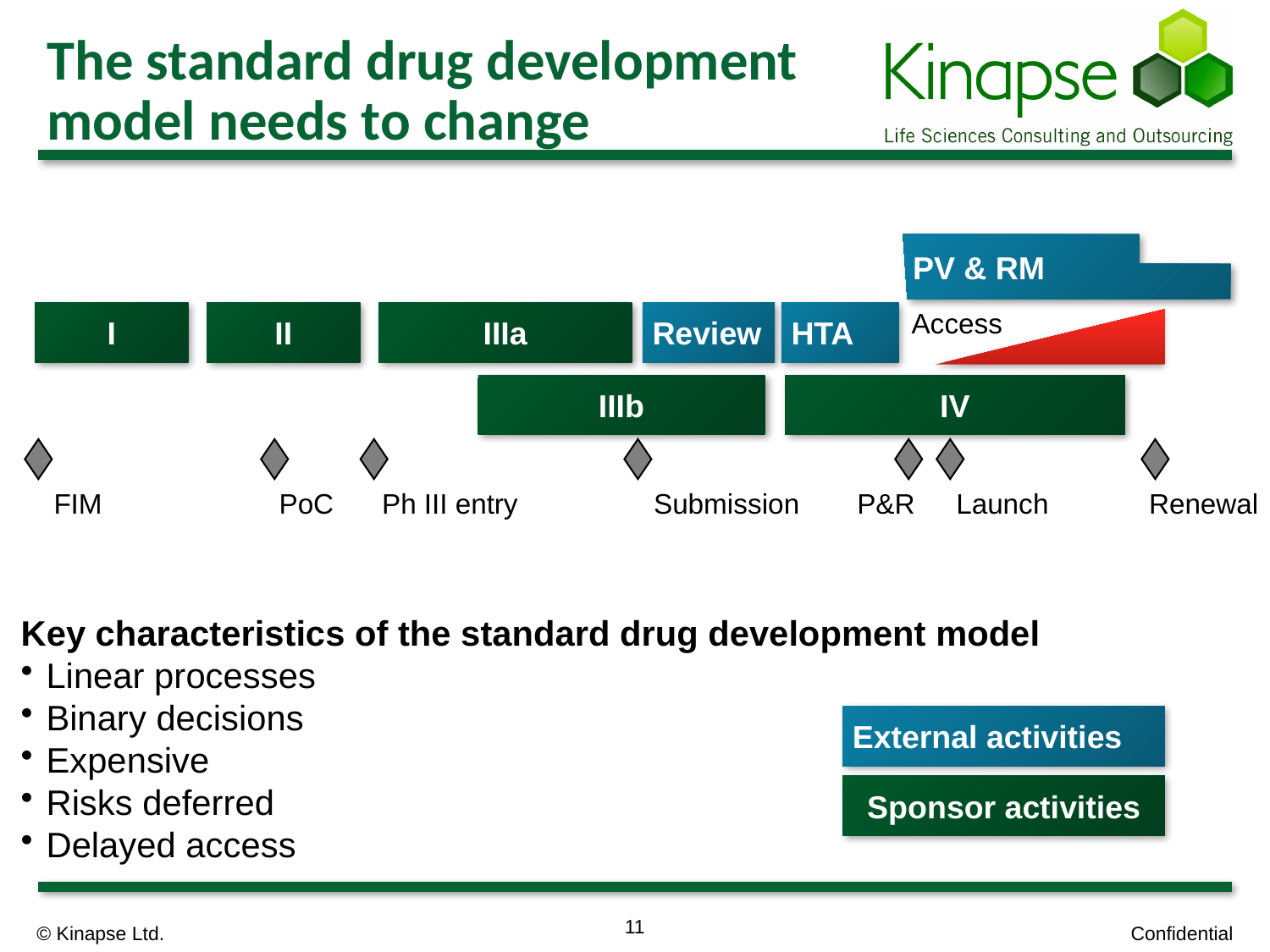

# The standard drug development model needs to change
PV & RM
Review
HTA
External activities
Access
I
II
IIIa

IIIb
IV

FIM
PoC
Ph III entry
Submission
P&R
Launch
Renewal
Key characteristics of the standard drug development model
Linear processes
Binary decisions
Expensive
Risks deferred
Delayed access
Sponsor activities
11